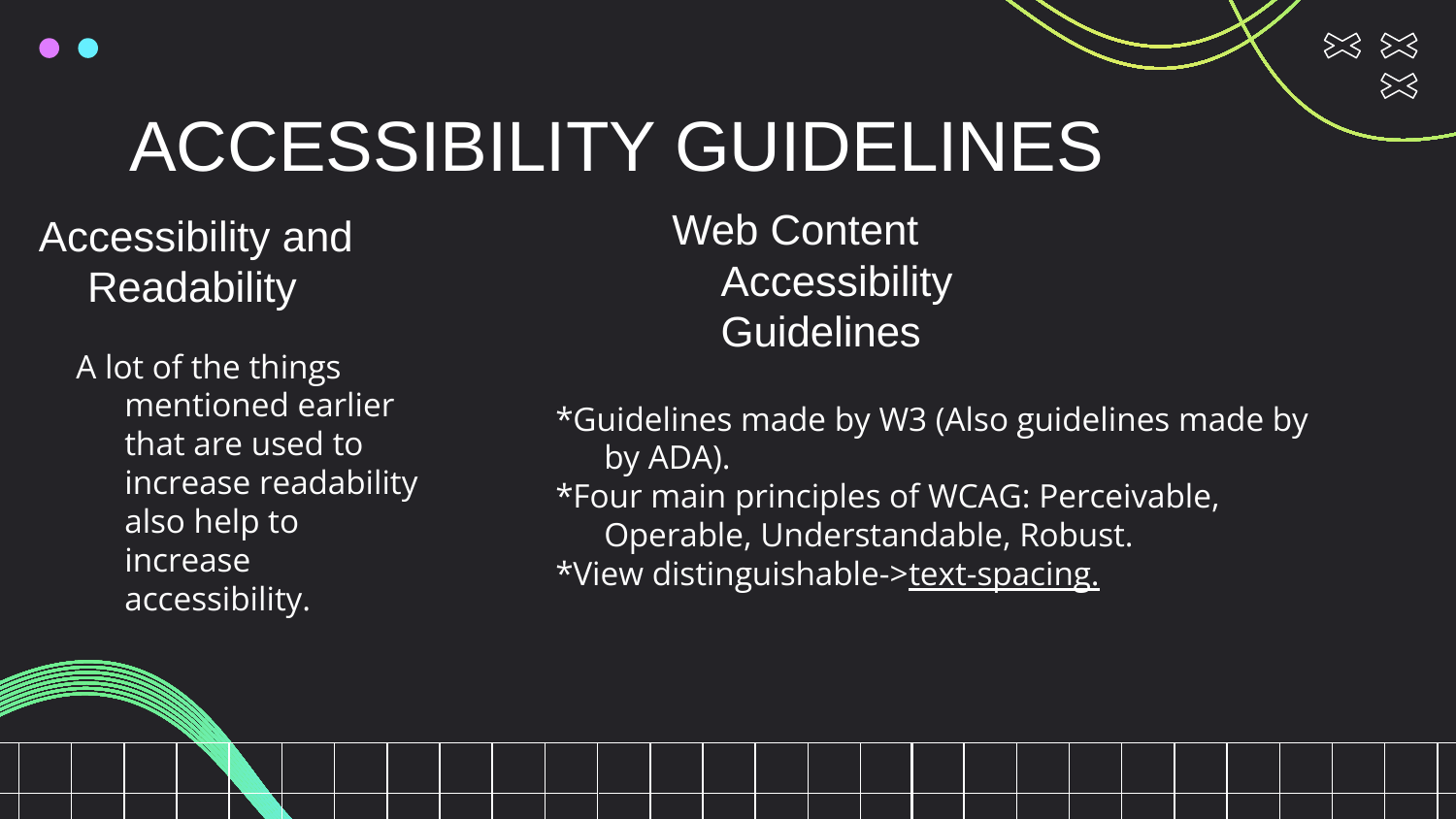

# ACCESSIBILITY GUIDELINES
Accessibility and Readability
Web Content Accessibility Guidelines
A lot of the things mentioned earlier that are used to increase readability also help to increase accessibility.
*Guidelines made by W3 (Also guidelines made by by ADA).
*Four main principles of WCAG: Perceivable, Operable, Understandable, Robust.
*View distinguishable->text-spacing.